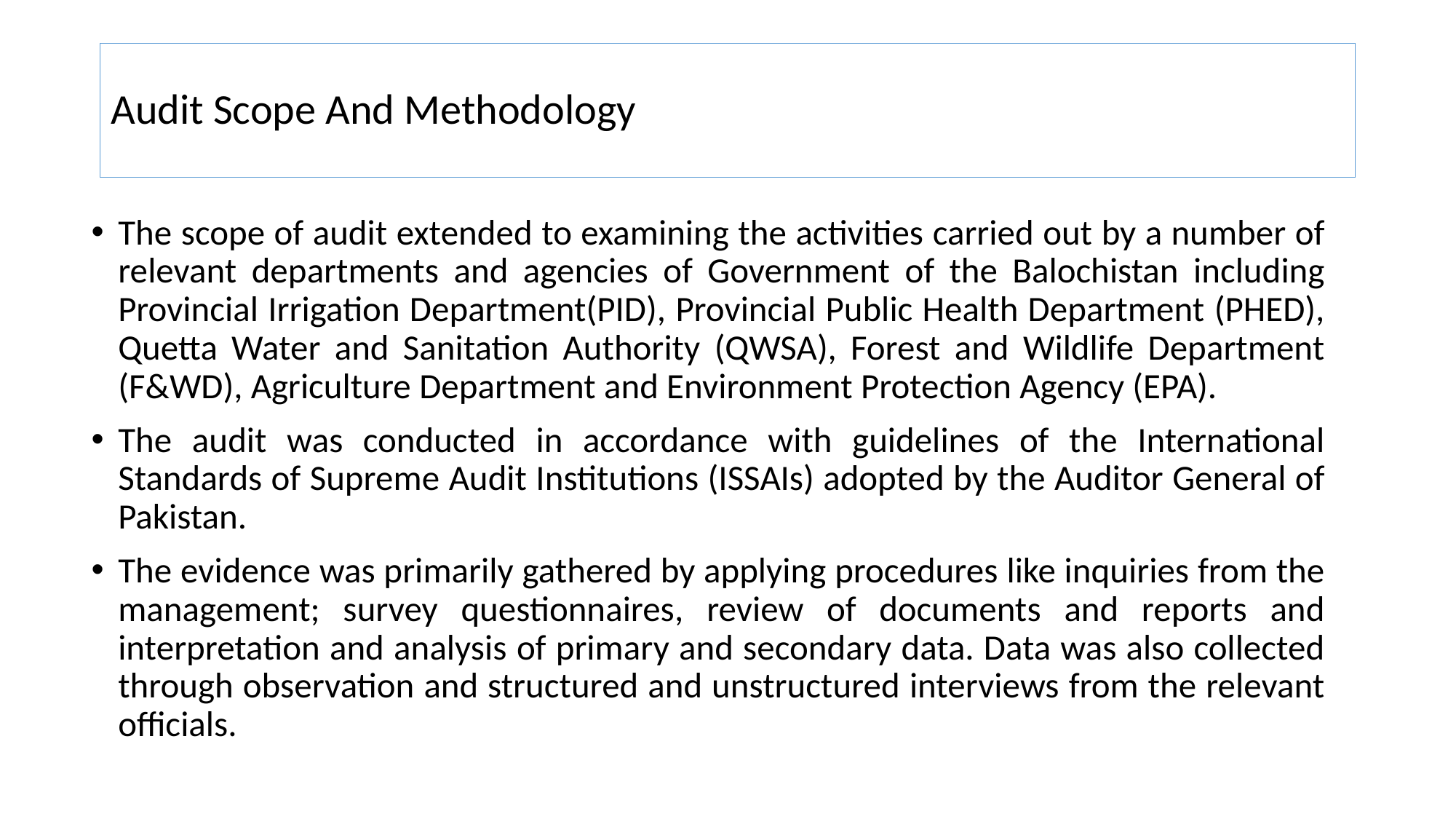

# Audit Scope And Methodology
The scope of audit extended to examining the activities carried out by a number of relevant departments and agencies of Government of the Balochistan including Provincial Irrigation Department(PID), Provincial Public Health Department (PHED), Quetta Water and Sanitation Authority (QWSA), Forest and Wildlife Department (F&WD), Agriculture Department and Environment Protection Agency (EPA).
The audit was conducted in accordance with guidelines of the International Standards of Supreme Audit Institutions (ISSAIs) adopted by the Auditor General of Pakistan.
The evidence was primarily gathered by applying procedures like inquiries from the management; survey questionnaires, review of documents and reports and interpretation and analysis of primary and secondary data. Data was also collected through observation and structured and unstructured interviews from the relevant officials.